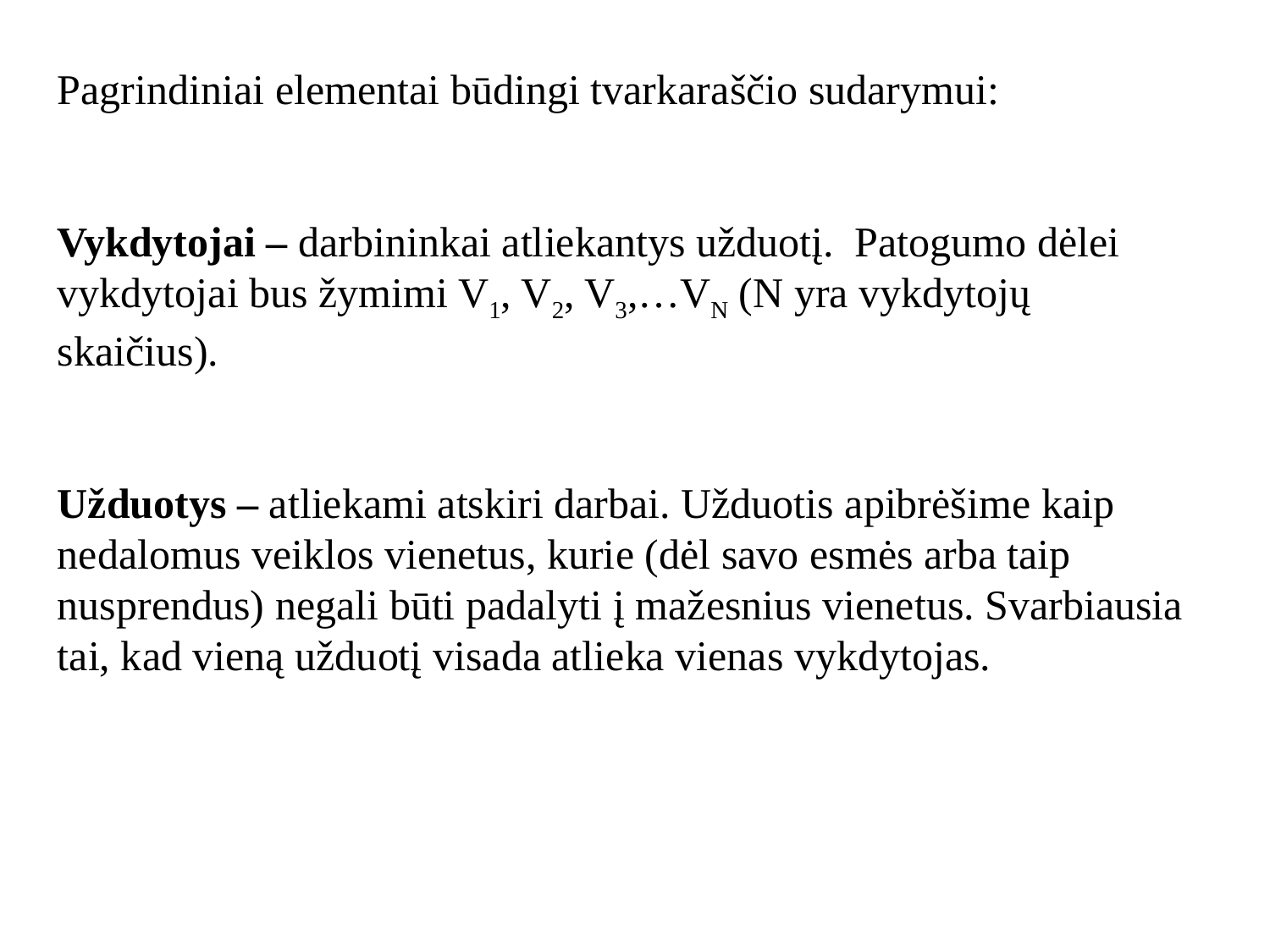

Pagrindiniai elementai būdingi tvarkaraščio sudarymui:

Vykdytojai – darbininkai atliekantys užduotį.  Patogumo dėlei vykdytojai bus žymimi V1, V2, V3,…VN (N yra vykdytojų skaičius).

Užduotys – atliekami atskiri darbai. Užduotis apibrėšime kaip nedalomus veiklos vienetus, kurie (dėl savo esmės arba taip nusprendus) negali būti padalyti į mažesnius vienetus. Svarbiausia tai, kad vieną užduotį visada atlieka vienas vykdytojas.